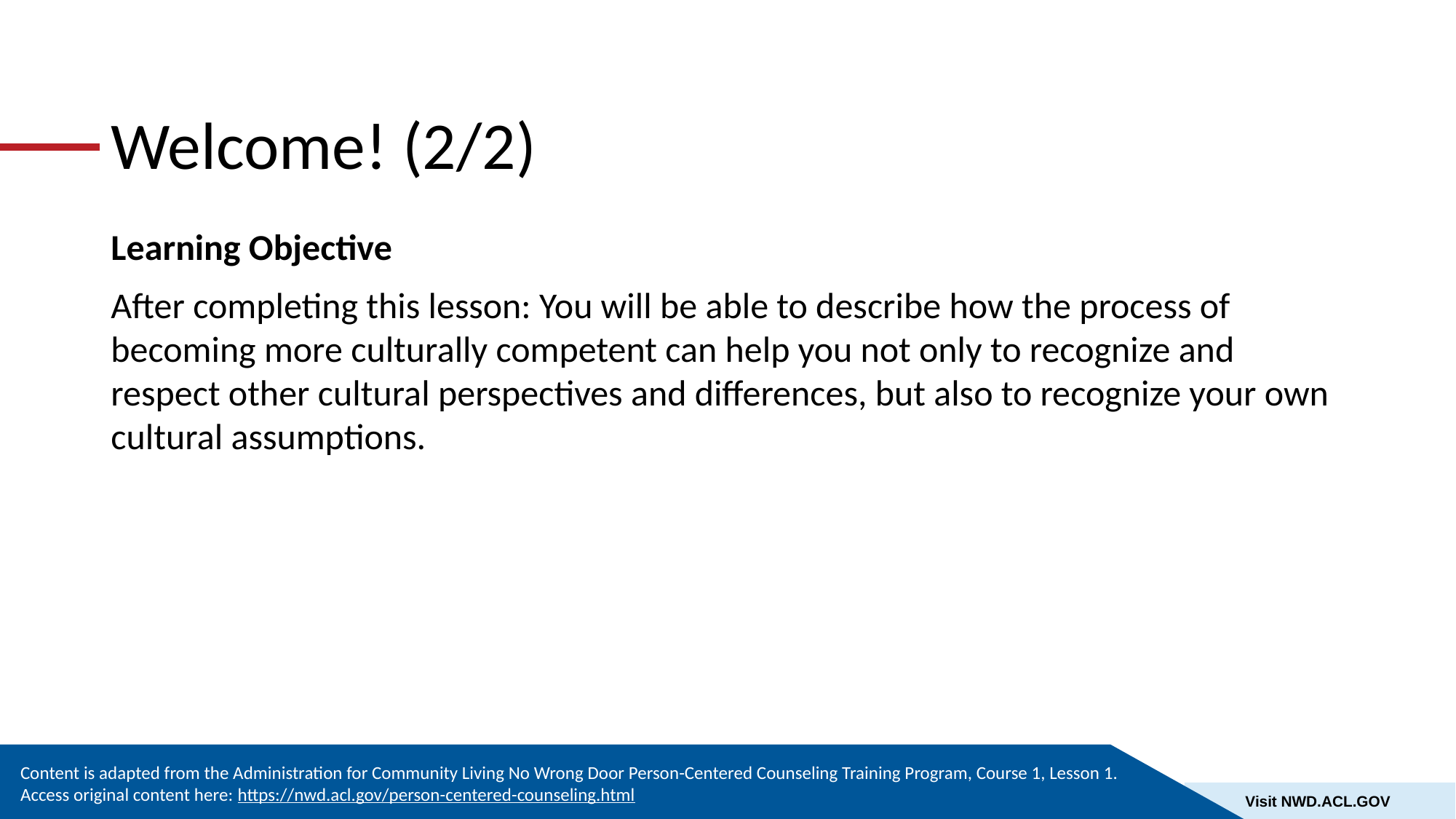

# Welcome! (2/2)
Learning Objective
After completing this lesson: You will be able to describe how the process of becoming more culturally competent can help you not only to recognize and respect other cultural perspectives and differences, but also to recognize your own cultural assumptions.